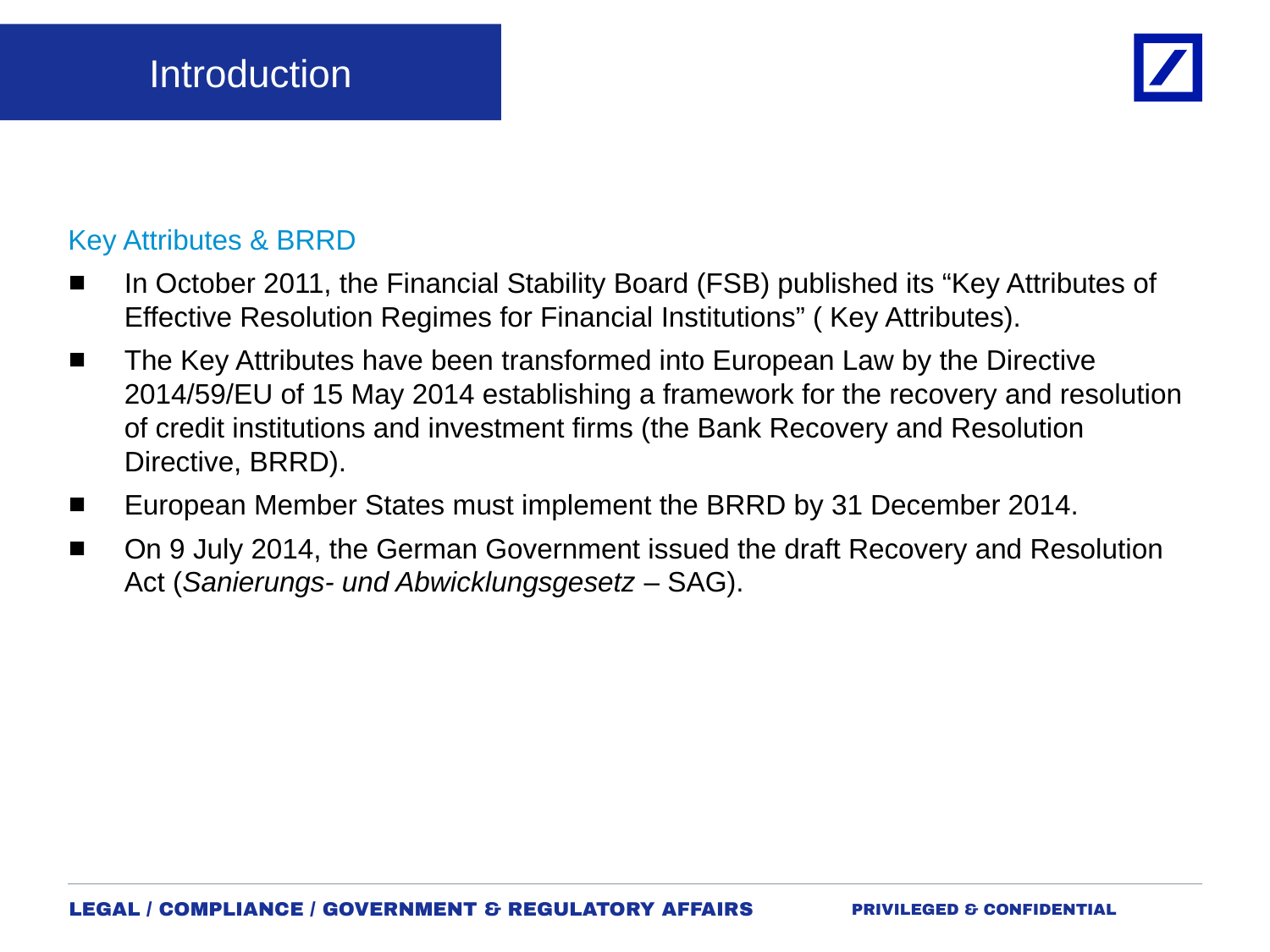

Introduction
Key Attributes & BRRD
In October 2011, the Financial Stability Board (FSB) published its “Key Attributes of Effective Resolution Regimes for Financial Institutions” ( Key Attributes).
The Key Attributes have been transformed into European Law by the Directive 2014/59/EU of 15 May 2014 establishing a framework for the recovery and resolution of credit institutions and investment firms (the Bank Recovery and Resolution Directive, BRRD).
European Member States must implement the BRRD by 31 December 2014.
On 9 July 2014, the German Government issued the draft Recovery and Resolution Act (Sanierungs- und Abwicklungsgesetz – SAG).